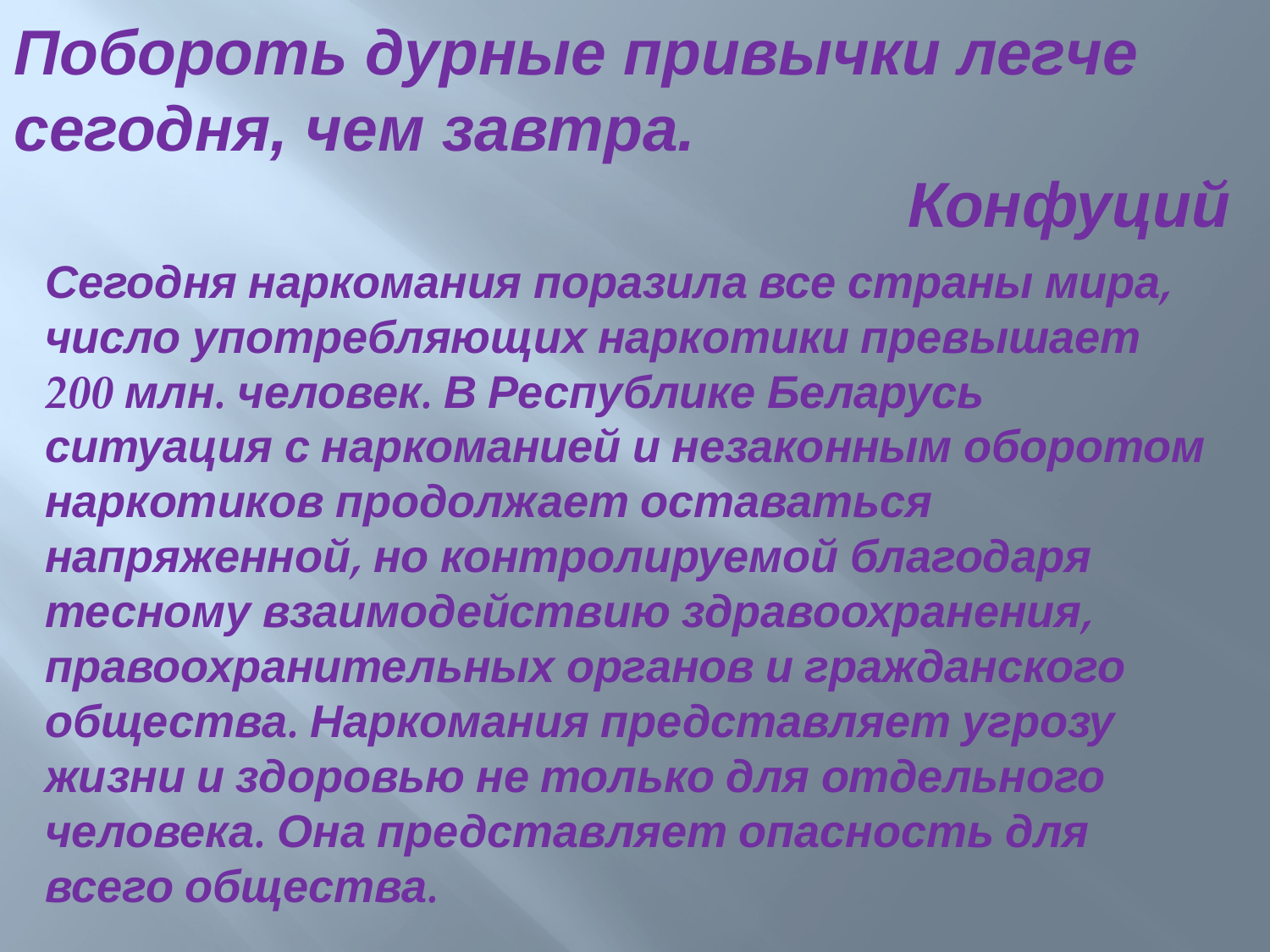

# Побороть дурные привычки легче сегодня, чем завтра. Конфуций
Сегодня наркомания поразила все страны мира, число употребляющих наркотики превышает 200 млн. человек. В Республике Беларусь ситуация с наркоманией и незаконным оборотом наркотиков продолжает оставаться напряженной, но контролируемой благодаря тесному взаимодействию здравоохранения, правоохранительных органов и гражданского общества. Наркомания представляет угрозу жизни и здоровью не только для отдельного человека. Она представляет опасность для всего общества.